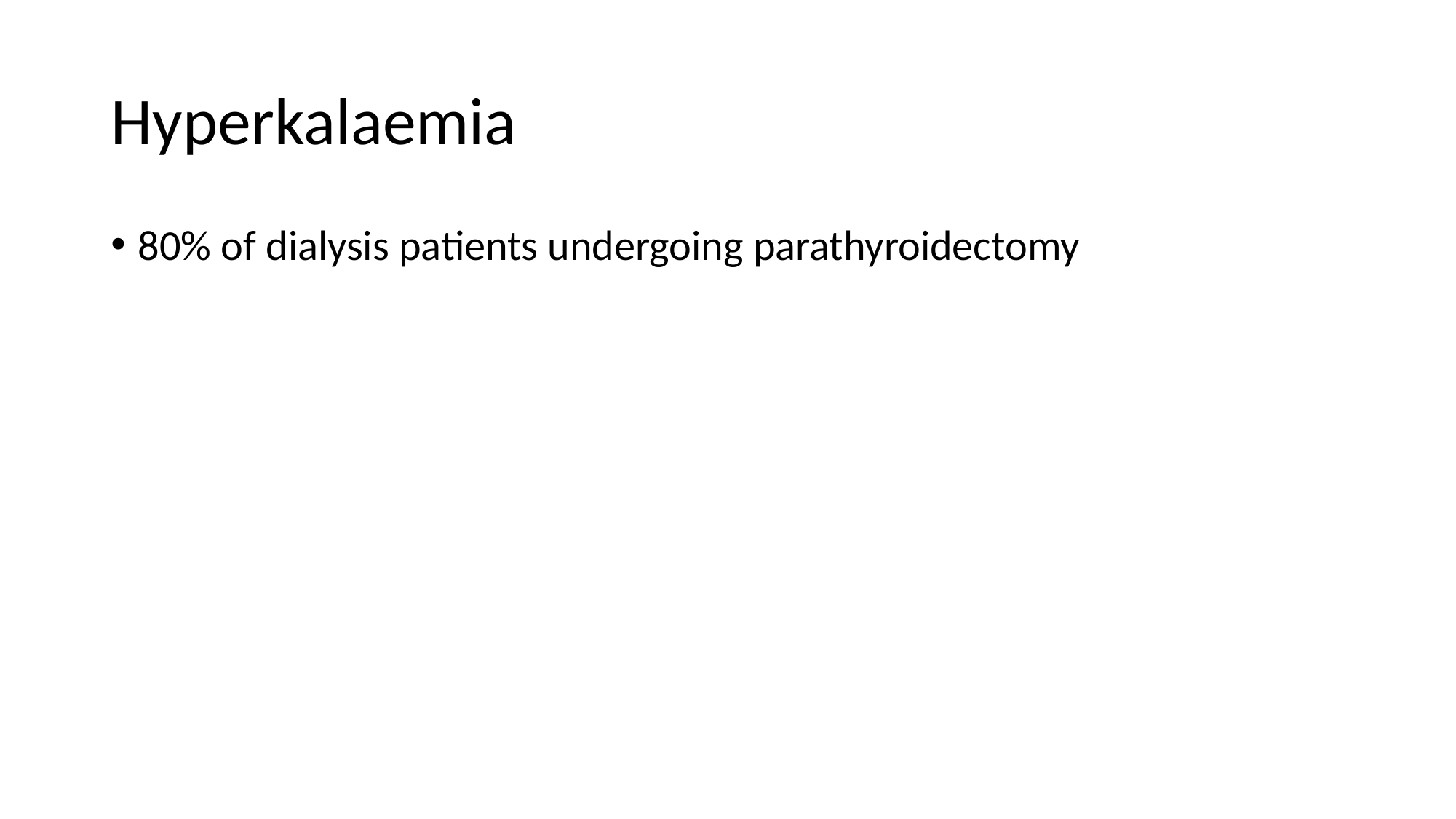

# Hyperkalaemia
80% of dialysis patients undergoing parathyroidectomy